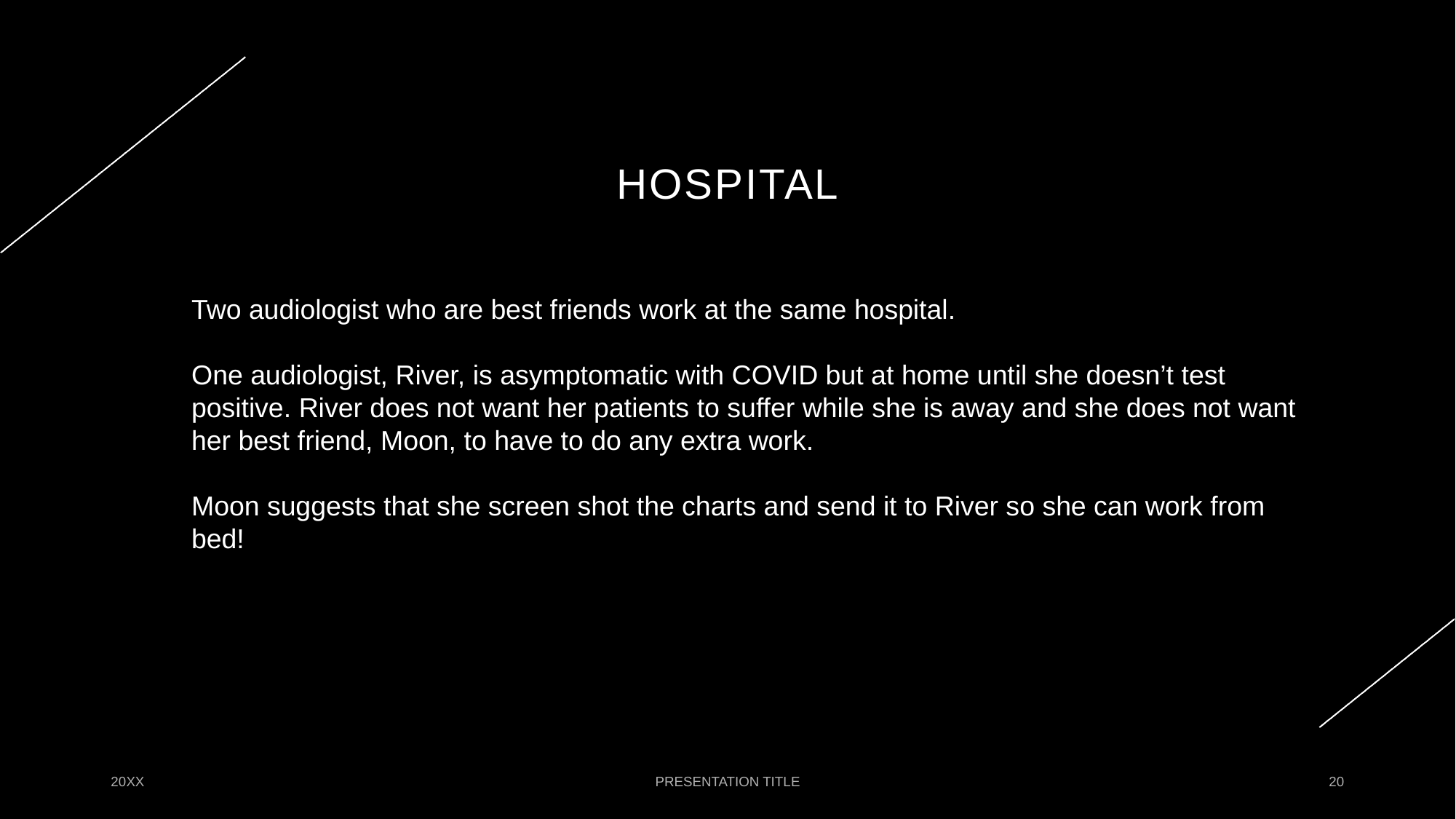

# HOSPITAL

Two audiologist who are best friends work at the same hospital.

One audiologist, River, is asymptomatic with COVID but at home until she doesn’t test positive. River does not want her patients to suffer while she is away and she does not want her best friend, Moon, to have to do any extra work.

Moon suggests that she screen shot the charts and send it to River so she can work from bed!
20XX
PRESENTATION TITLE
20